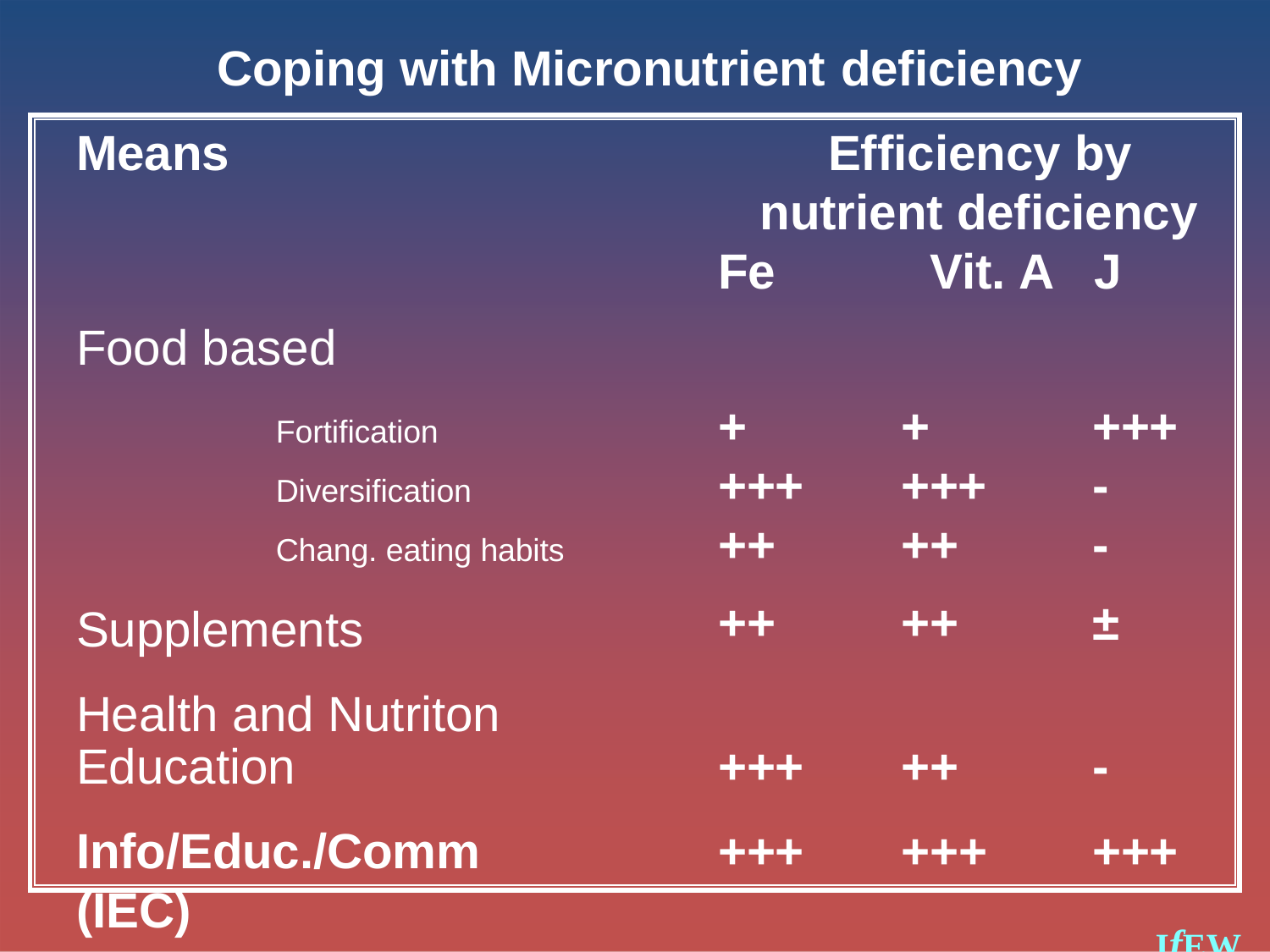

# Coping with Micronutrient deficiency

Means
Efficiency by
nutrient deficiency
Fe	Vit. A	J
Food based
Fortification  Diversification  Chang. eating habits
Supplements  Health and Nutriton
Education
Info/Educ./Comm (IEC)
+
+++
++
++
+
+++
++
++
+++
-
-
±
+++
+++
++
+++
-
+++

IfEW